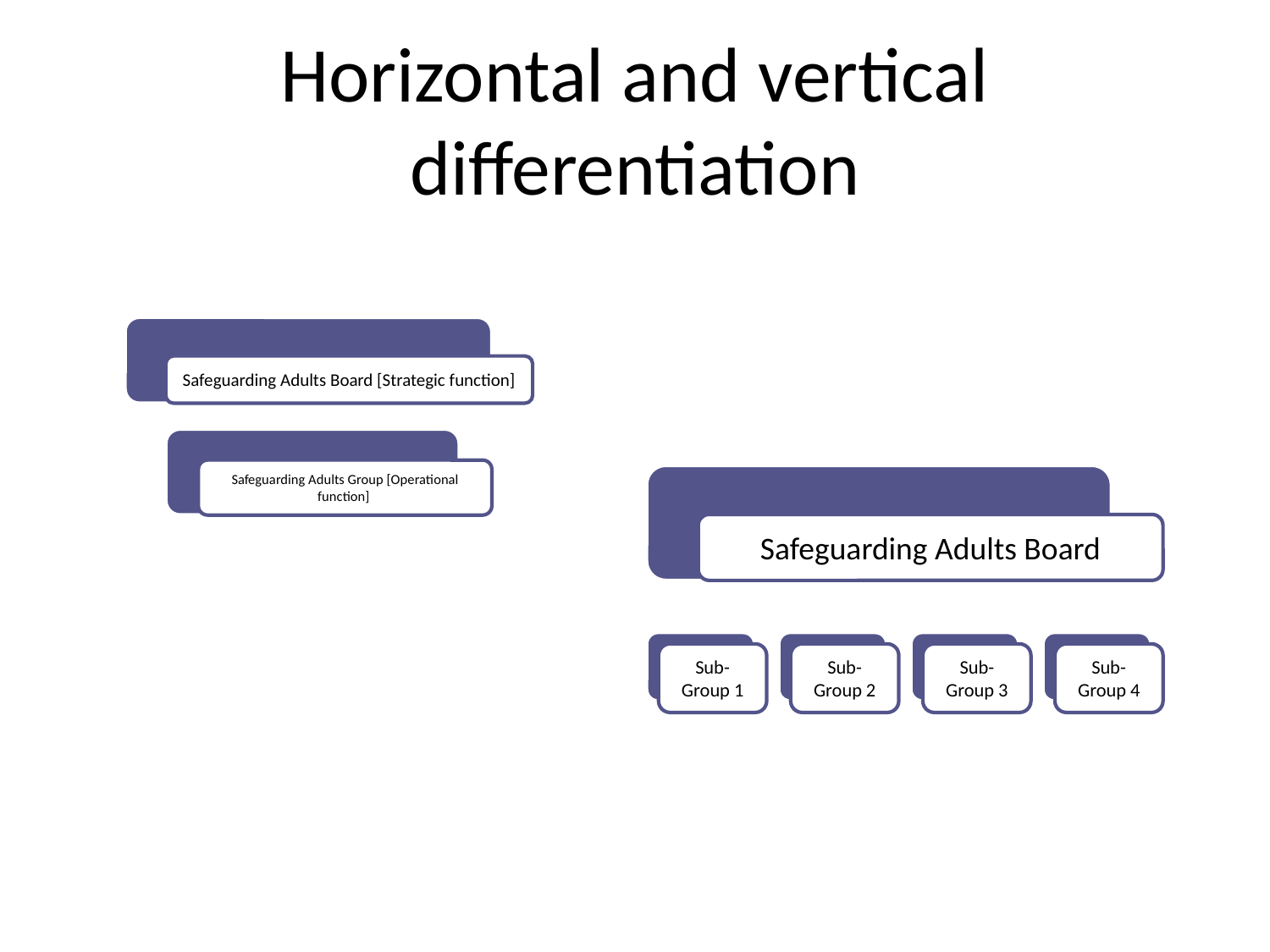

# Horizontal and vertical differentiation
Safeguarding Adults Group [Operational function]
Safeguarding Adults Board [Strategic function]
Safeguarding Adults Board
Sub-Group 1
Sub-Group 2
Sub-Group 3
Sub-Group 4